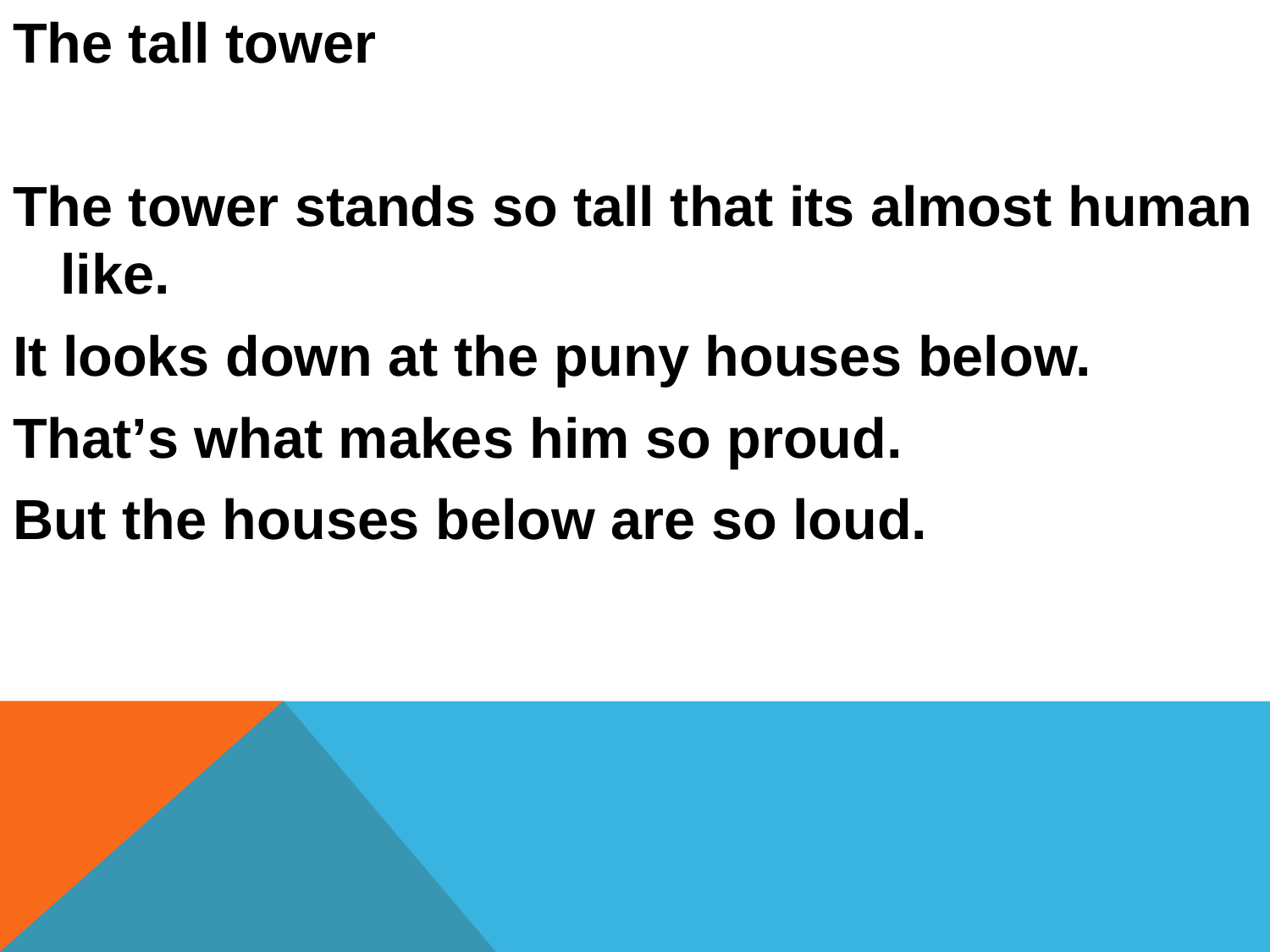

The tall tower

The tower stands so tall that its almost human like.
It looks down at the puny houses below.
That’s what makes him so proud.
But the houses below are so loud.